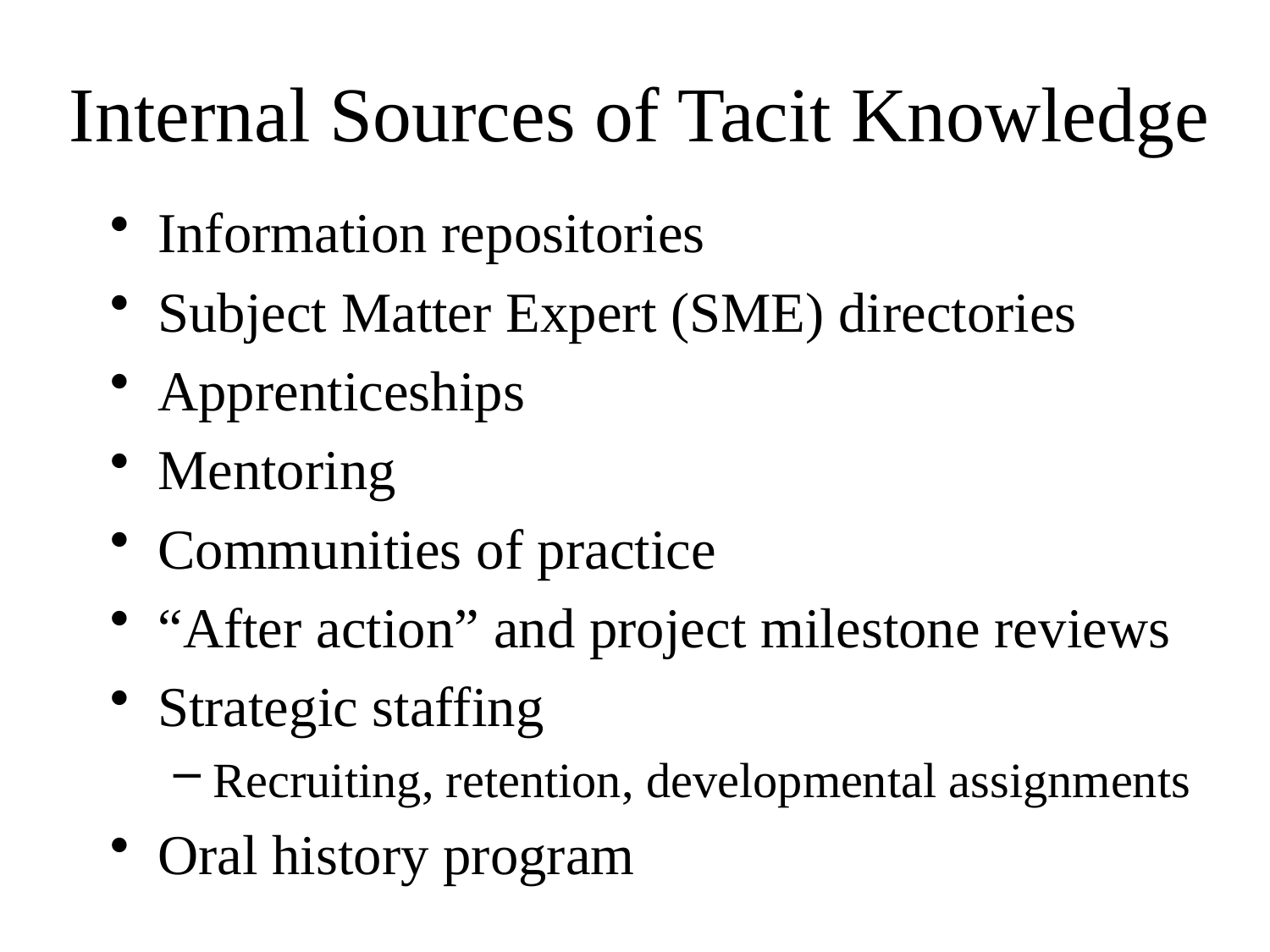

# Internal Sources of Tacit Knowledge
Information repositories
Subject Matter Expert (SME) directories
Apprenticeships
Mentoring
Communities of practice
“After action” and project milestone reviews
Strategic staffing
Recruiting, retention, developmental assignments
Oral history program